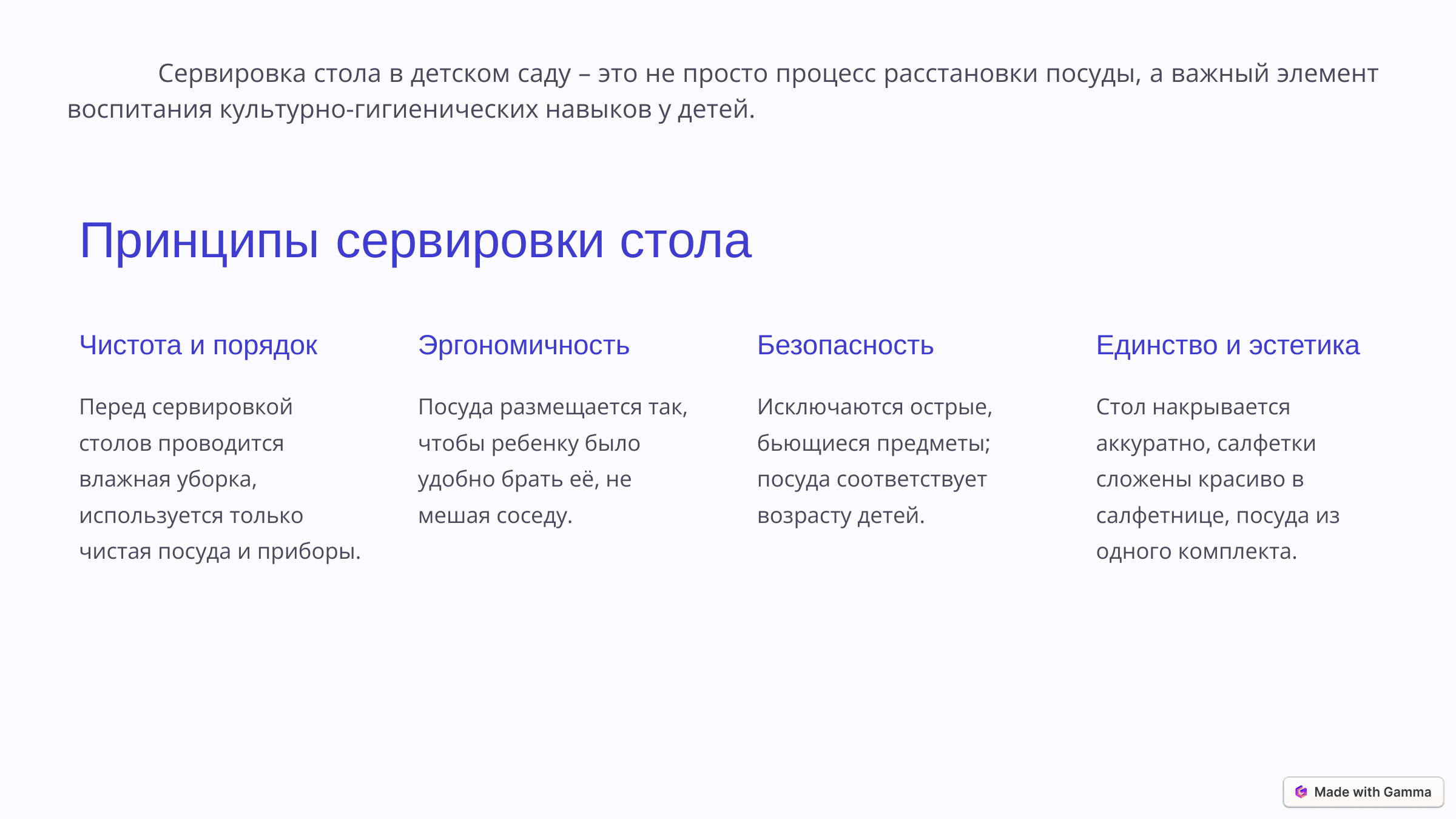

Сервировка стола в детском саду – это не просто процесс расстановки посуды, а важный элемент воспитания культурно-гигиенических навыков у детей.
Принципы сервировки стола
Чистота и порядок
Эргономичность
Безопасность
Единство и эстетика
Перед сервировкой столов проводится влажная уборка, используется только чистая посуда и приборы.
Посуда размещается так, чтобы ребенку было удобно брать её, не мешая соседу.
Исключаются острые, бьющиеся предметы; посуда соответствует возрасту детей.
Стол накрывается аккуратно, салфетки сложены красиво в салфетнице, посуда из одного комплекта.